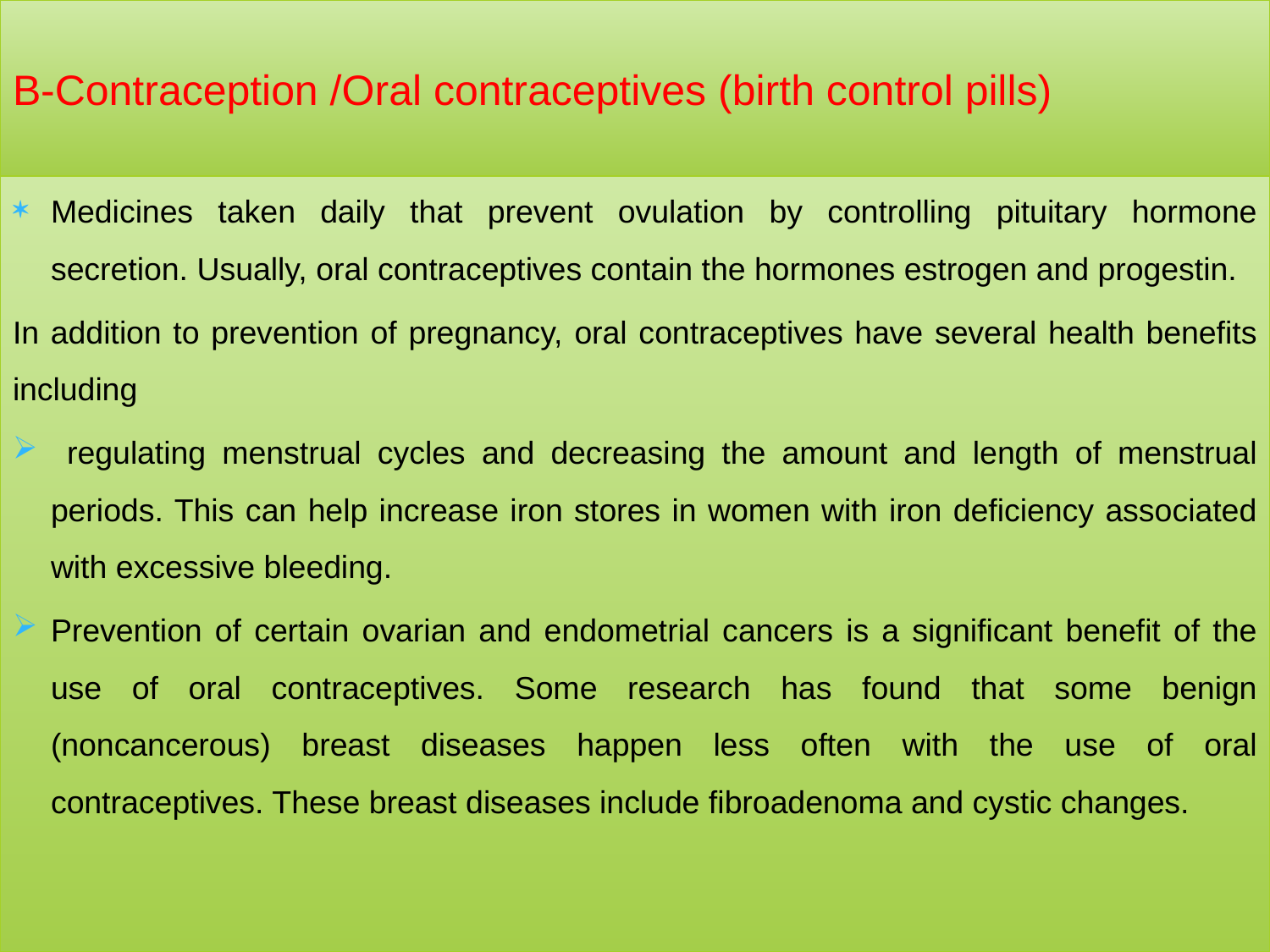

# B-Contraception /Oral contraceptives (birth control pills)
Medicines taken daily that prevent ovulation by controlling pituitary hormone secretion. Usually, oral contraceptives contain the hormones estrogen and progestin.
In addition to prevention of pregnancy, oral contraceptives have several health benefits including
 regulating menstrual cycles and decreasing the amount and length of menstrual periods. This can help increase iron stores in women with iron deficiency associated with excessive bleeding.
Prevention of certain ovarian and endometrial cancers is a significant benefit of the use of oral contraceptives. Some research has found that some benign (noncancerous) breast diseases happen less often with the use of oral contraceptives. These breast diseases include fibroadenoma and cystic changes.